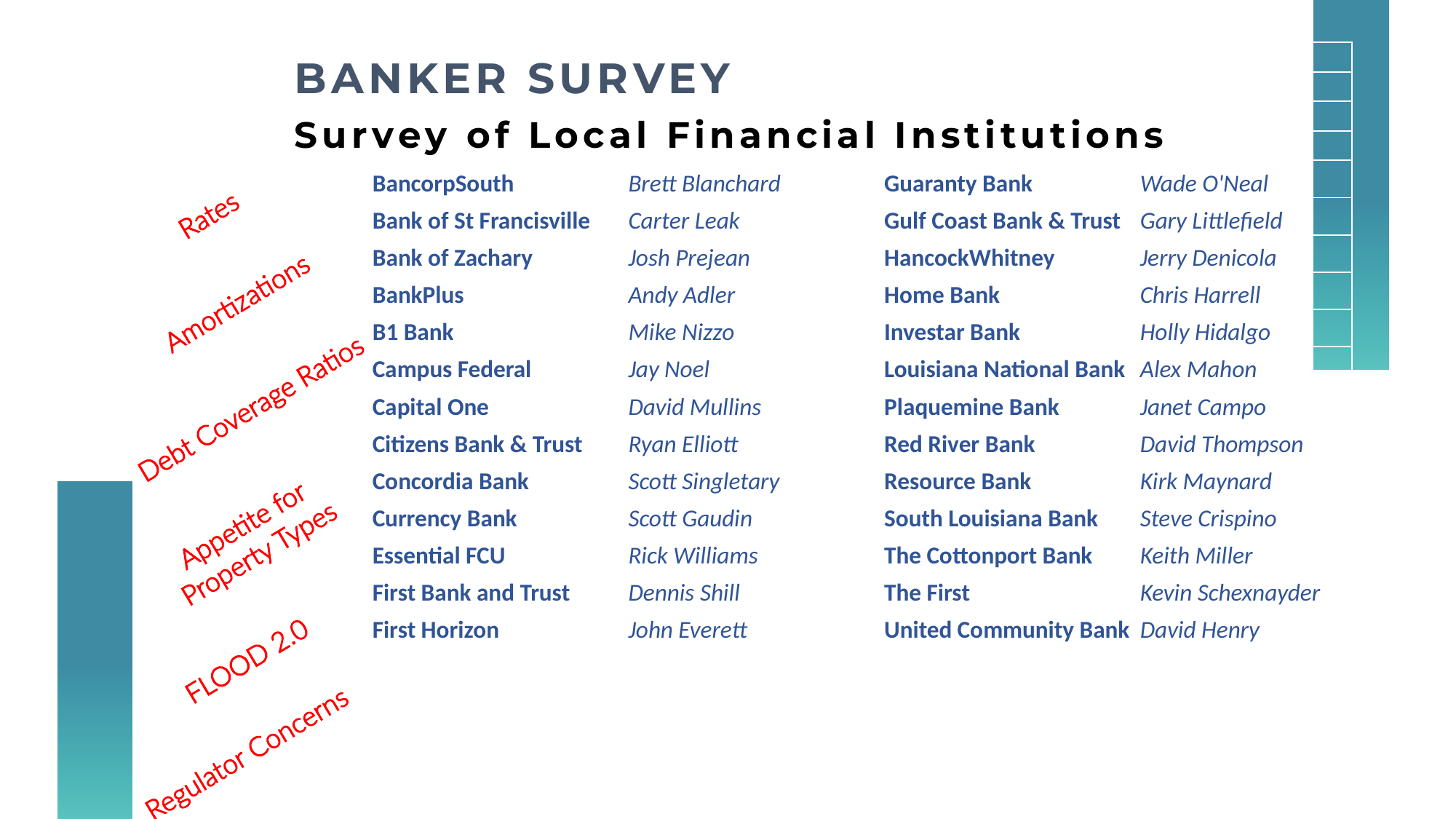

BANKER SURVEY
|  |  |  |  |
| --- | --- | --- | --- |
|  |  |  |  |
|  |  |  |  |
|  |  |  |  |
| BancorpSouth | Brett Blanchard | Guaranty Bank | Wade O'Neal |
| Bank of St Francisville | Carter Leak | Gulf Coast Bank & Trust | Gary Littlefield |
| Bank of Zachary | Josh Prejean | HancockWhitney | Jerry Denicola |
| BankPlus | Andy Adler | Home Bank | Chris Harrell |
| B1 Bank | Mike Nizzo | Investar Bank | Holly Hidalgo |
| Campus Federal | Jay Noel | Louisiana National Bank | Alex Mahon |
| Capital One | David Mullins | Plaquemine Bank | Janet Campo |
| Citizens Bank & Trust | Ryan Elliott | Red River Bank | David Thompson |
| Concordia Bank | Scott Singletary | Resource Bank | Kirk Maynard |
| Currency Bank | Scott Gaudin | South Louisiana Bank | Steve Crispino |
| Essential FCU | Rick Williams | The Cottonport Bank | Keith Miller |
| First Bank and Trust | Dennis Shill | The First | Kevin Schexnayder |
| First Horizon | John Everett | United Community Bank | David Henry |
|  |  |  |  |
|  |  |  |  |
|  |  |  |  |
|  |  |  |  |
Survey of Local Financial Institutions

Rates
Amortizations
Debt Coverage Ratios

Appetite for
Property Types
FLOOD 2.0
Regulator Concerns